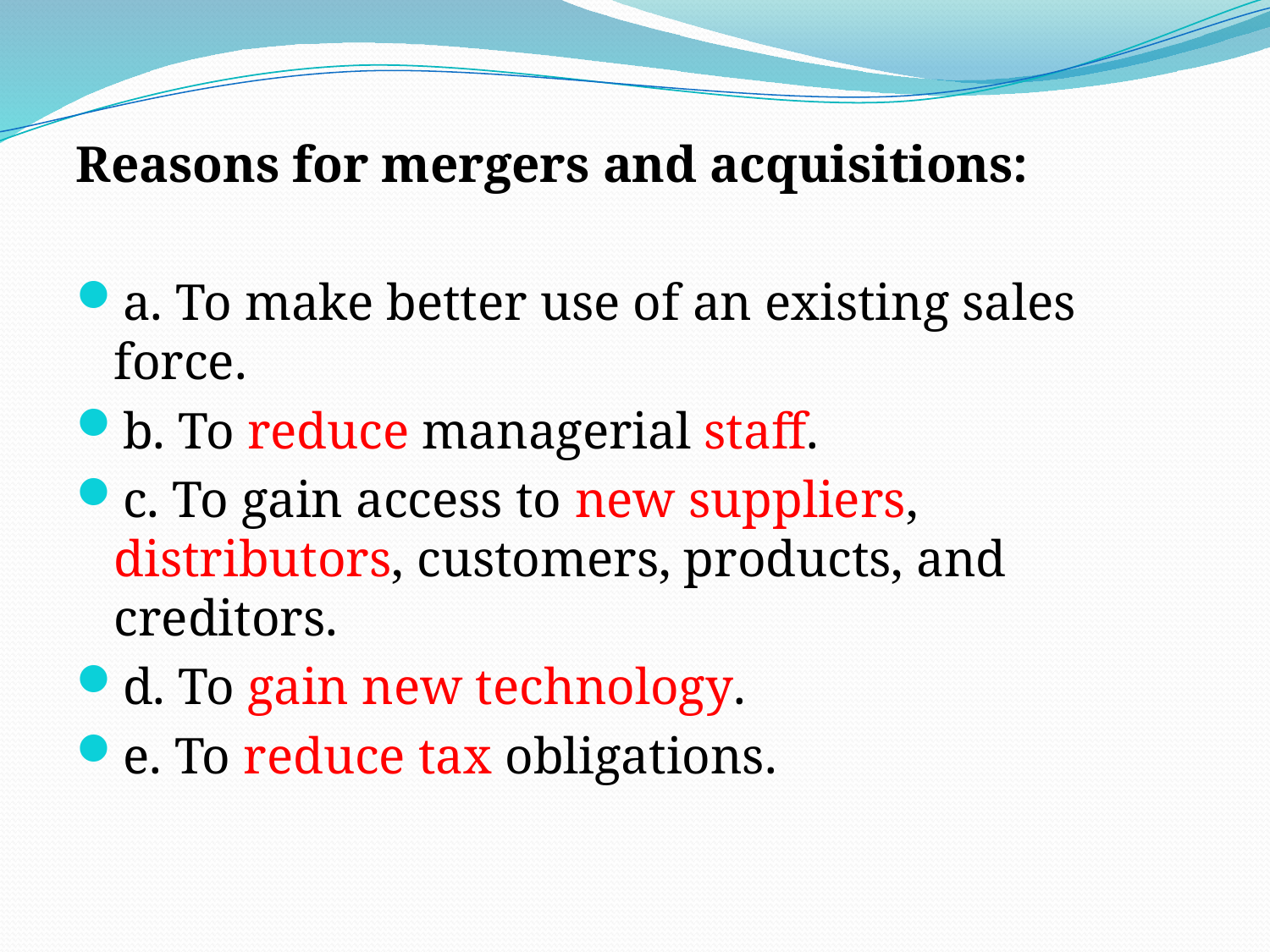

# .
Reasons for mergers and acquisitions:

a. To make better use of an existing sales force.
b. To reduce managerial staff.
c. To gain access to new suppliers, distributors, customers, products, and creditors.
d. To gain new technology.
e. To reduce tax obligations.